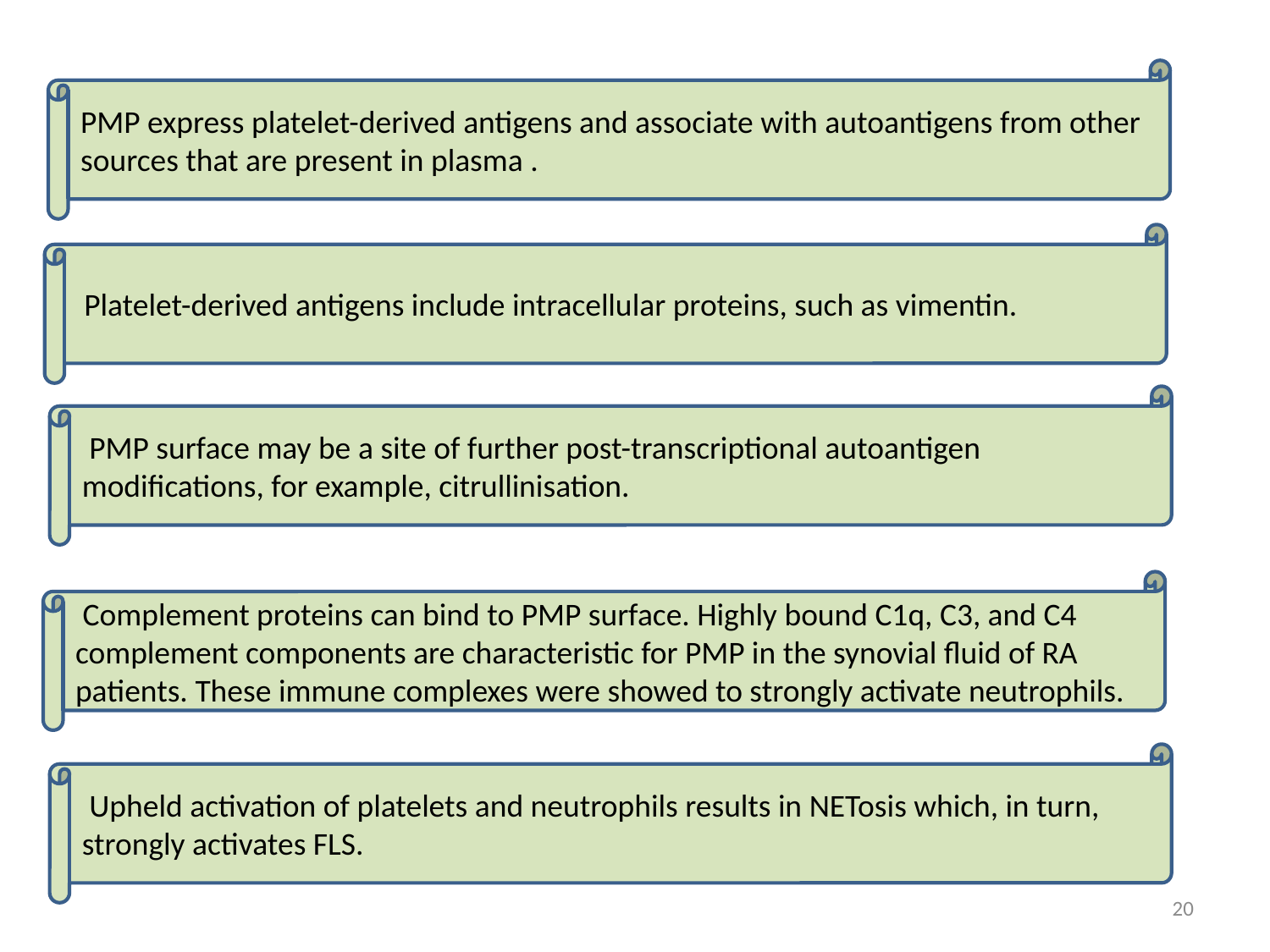

Differences between NETosis and other cell death

PMP express platelet-derived antigens and associate with autoantigens from other sources that are present in plasma .
 Platelet-derived antigens include intracellular proteins, such as vimentin.
 PMP surface may be a site of further post-transcriptional autoantigen modifications, for example, citrullinisation.
 Complement proteins can bind to PMP surface. Highly bound C1q, C3, and C4 complement components are characteristic for PMP in the synovial fluid of RA patients. These immune complexes were showed to strongly activate neutrophils.
 Upheld activation of platelets and neutrophils results in NETosis which, in turn, strongly activates FLS.
20